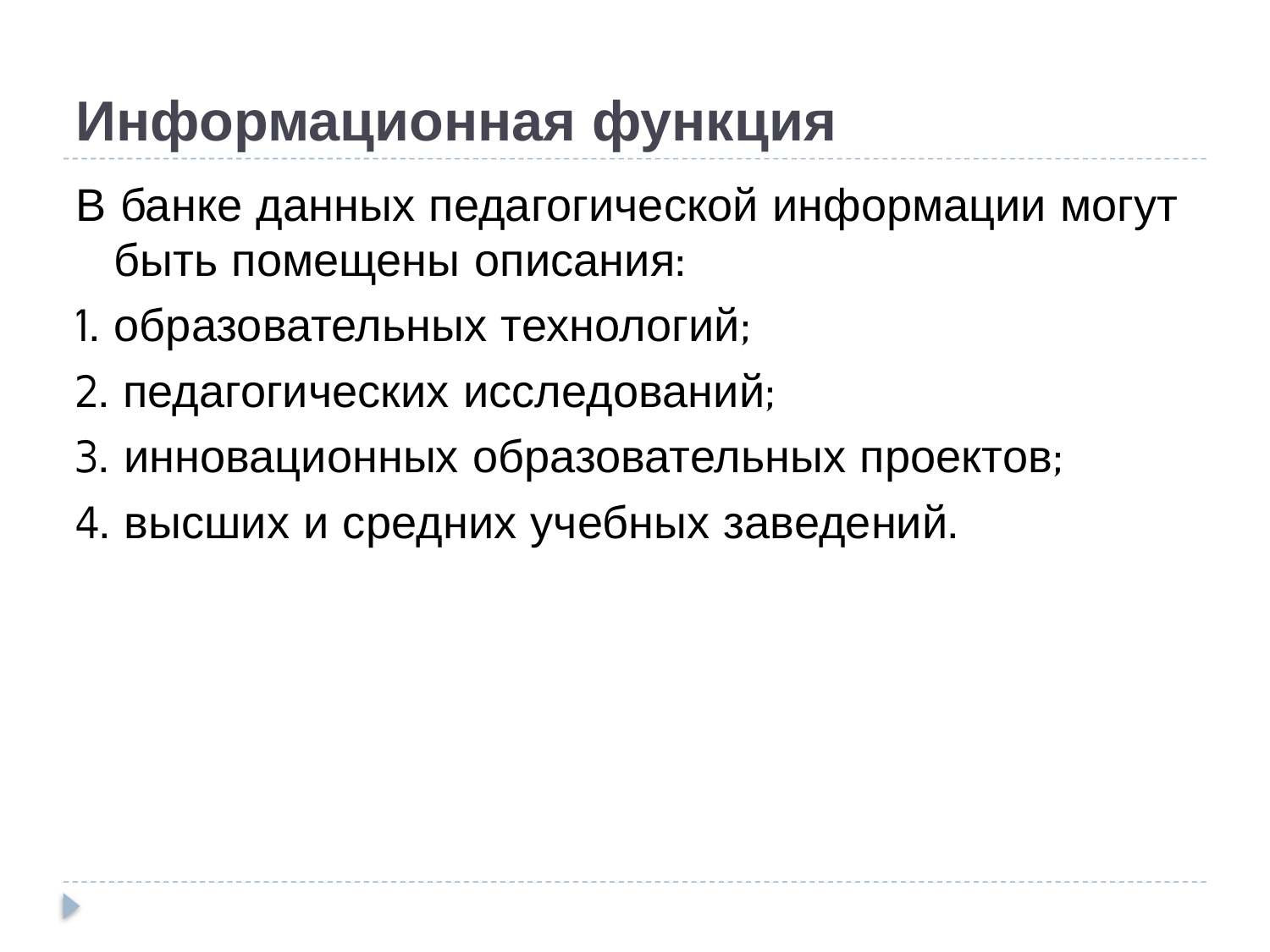

# Информационная функция
В банке данных педагогической информации могут быть помещены описания:
1. образовательных технологий;
2. педагогических исследований;
3. инновационных образовательных проектов;
4. высших и средних учебных заведений.